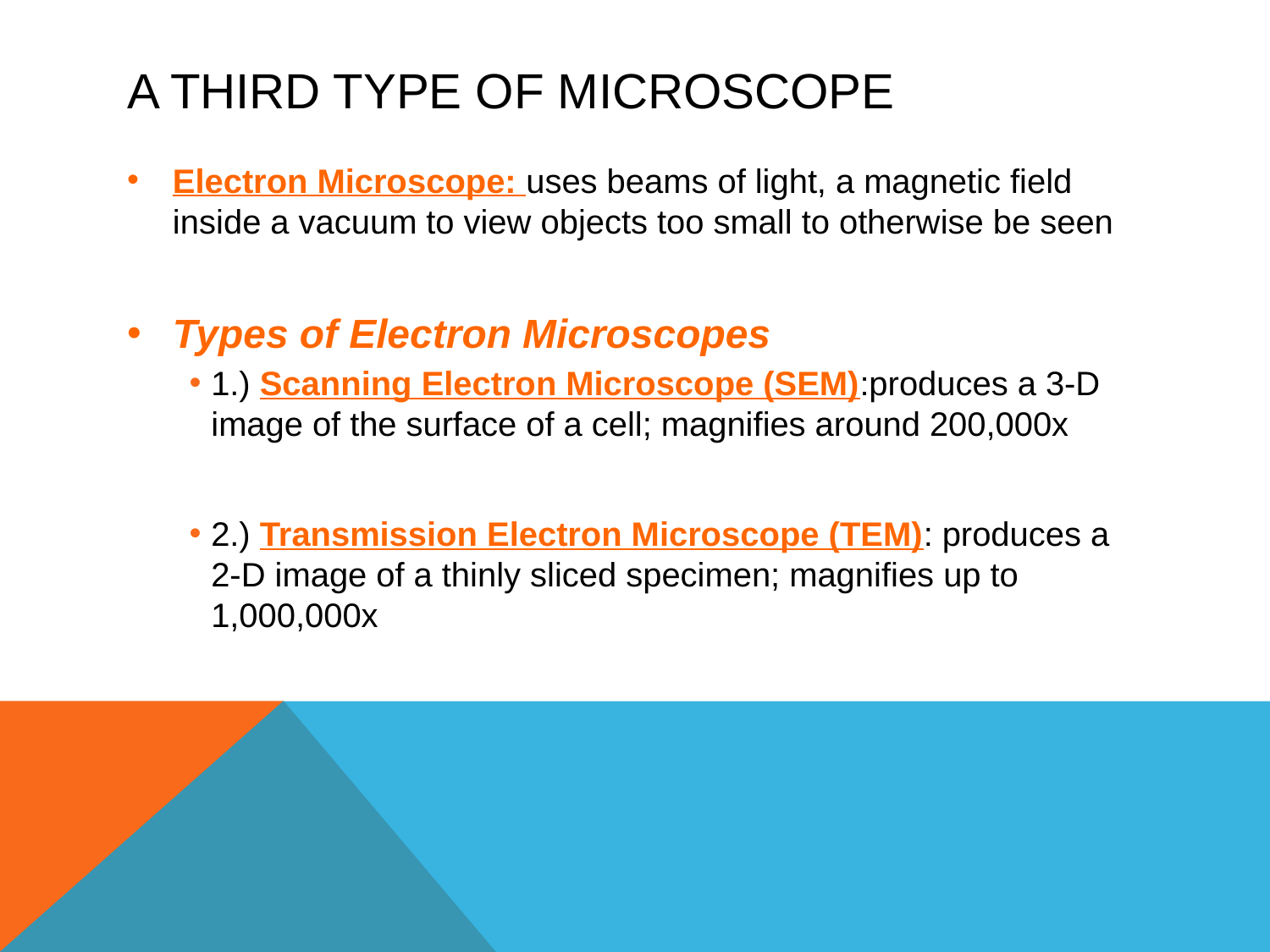

# a THIRD TYPE OF MICROSCOPE
Electron Microscope: uses beams of light, a magnetic field inside a vacuum to view objects too small to otherwise be seen

Types of Electron Microscopes
1.) Scanning Electron Microscope (SEM):produces a 3-D image of the surface of a cell; magnifies around 200,000x

2.) Transmission Electron Microscope (TEM): produces a 2-D image of a thinly sliced specimen; magnifies up to 1,000,000x